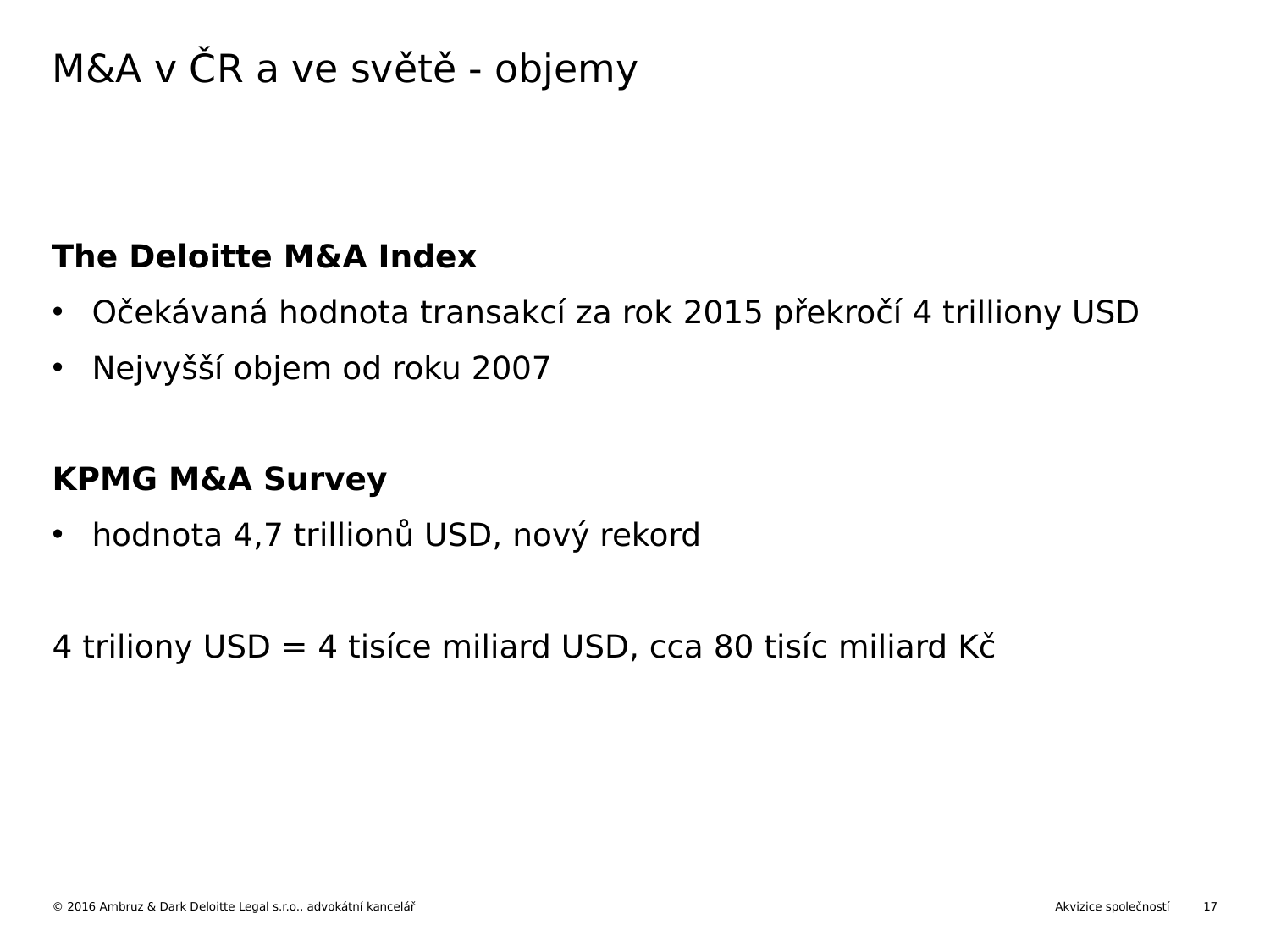

# M&A v ČR a ve světě - objemy

The Deloitte M&A Index
Očekávaná hodnota transakcí za rok 2015 překročí 4 trilliony USD
Nejvyšší objem od roku 2007

KPMG M&A Survey
hodnota 4,7 trillionů USD, nový rekord

4 triliony USD = 4 tisíce miliard USD, cca 80 tisíc miliard Kč